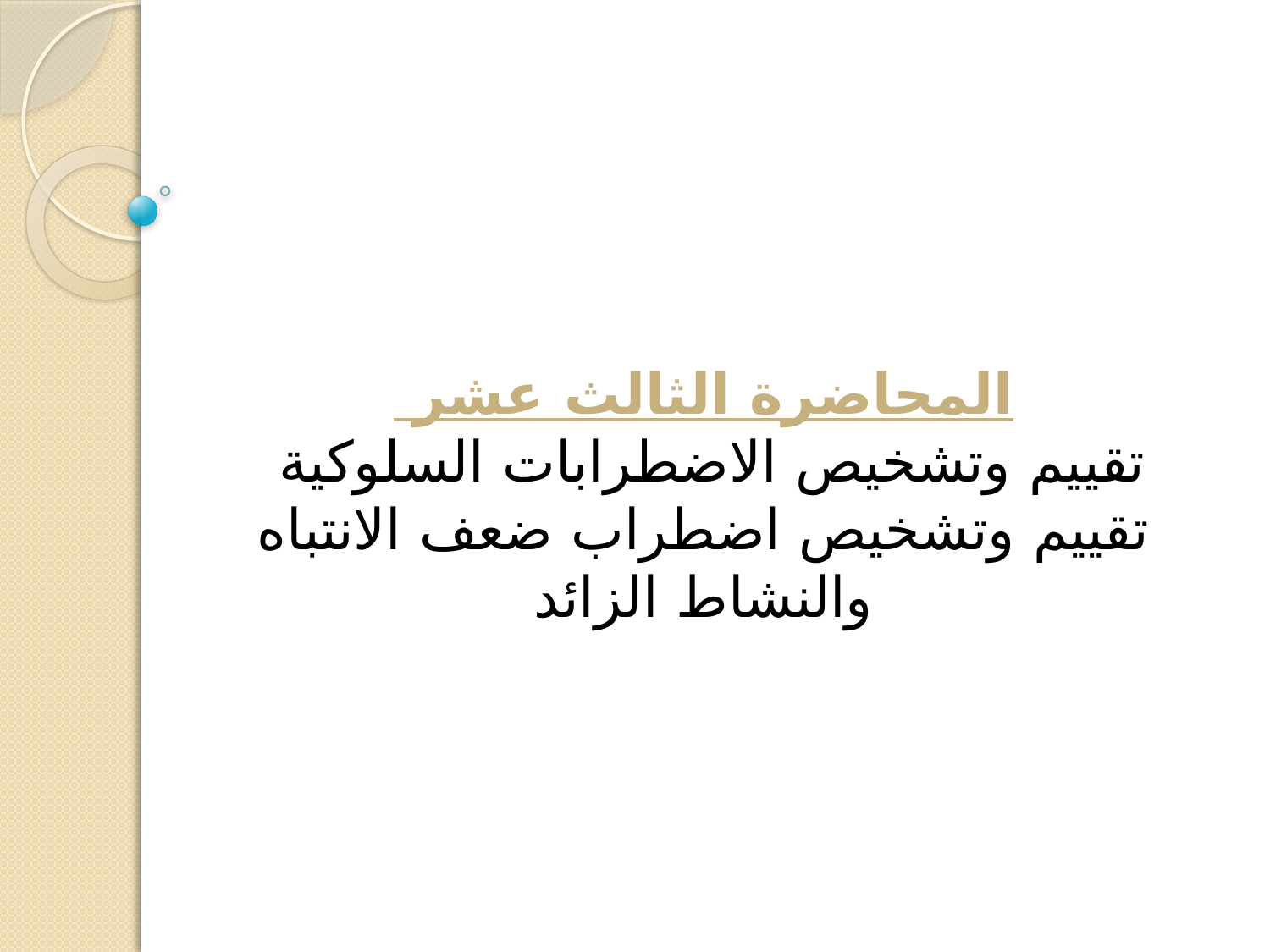

المحاضرة الثالث عشر
تقييم وتشخيص الاضطرابات السلوكية
تقييم وتشخيص اضطراب ضعف الانتباه والنشاط الزائد